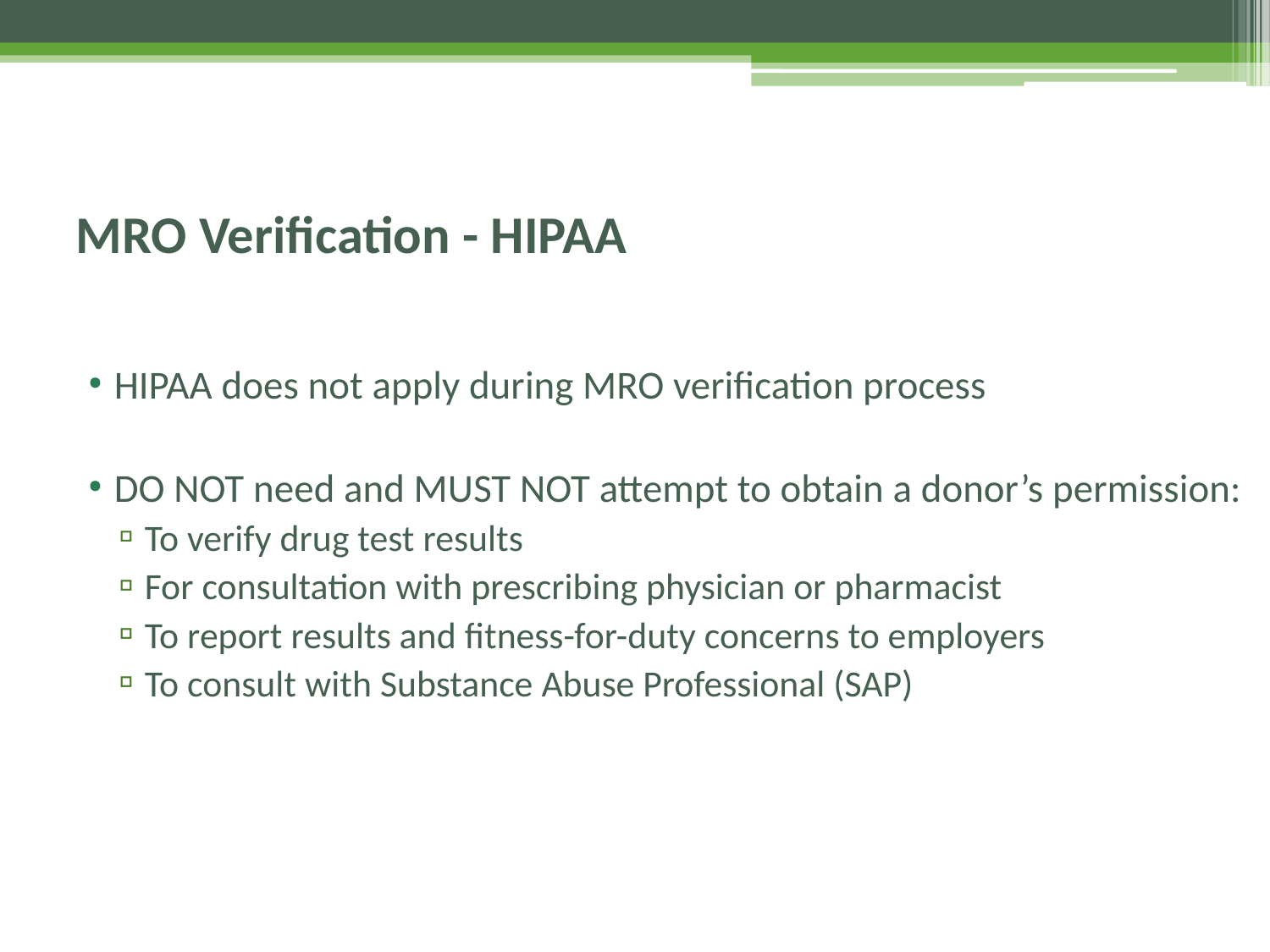

# MRO Verification - HIPAA
HIPAA does not apply during MRO verification process

DO NOT need and MUST NOT attempt to obtain a donor’s permission:
To verify drug test results
For consultation with prescribing physician or pharmacist
To report results and fitness-for-duty concerns to employers
To consult with Substance Abuse Professional (SAP)